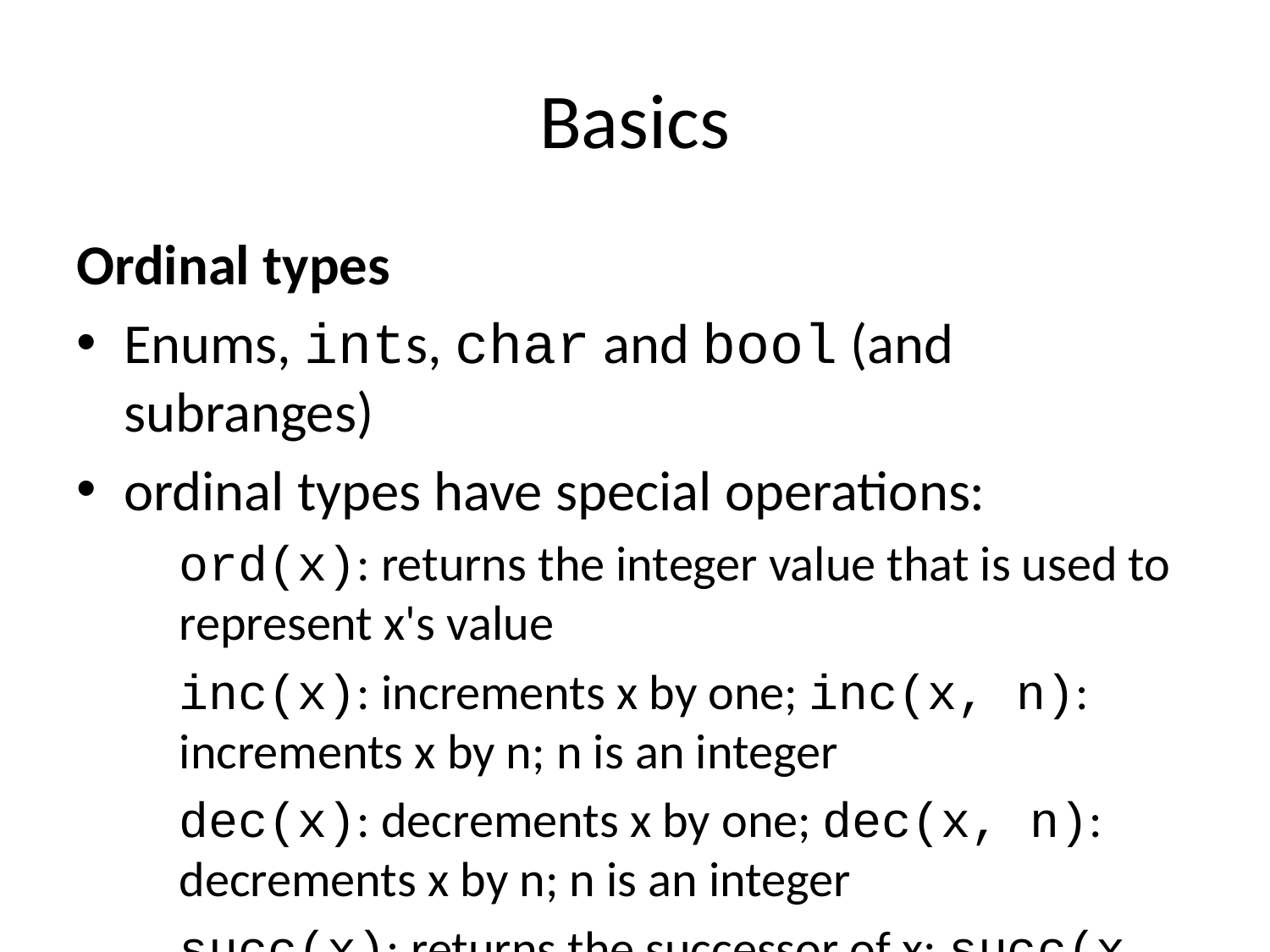

# Basics
Ordinal types
Enums, ints, char and bool (and subranges)
ordinal types have special operations:
ord(x): returns the integer value that is used to represent x's value
inc(x): increments x by one; inc(x, n): increments x by n; n is an integer
dec(x): decrements x by one; dec(x, n): decrements x by n; n is an integer
succ(x): returns the successor of x; succ(x, n): returns the n'th successor of x
pred(x): returns the predecessor of x; pred(x, n): returns the n'th predecessor of x
all these can fail w/ RangeDefect or OverflowDefect if relevant runtime checks on